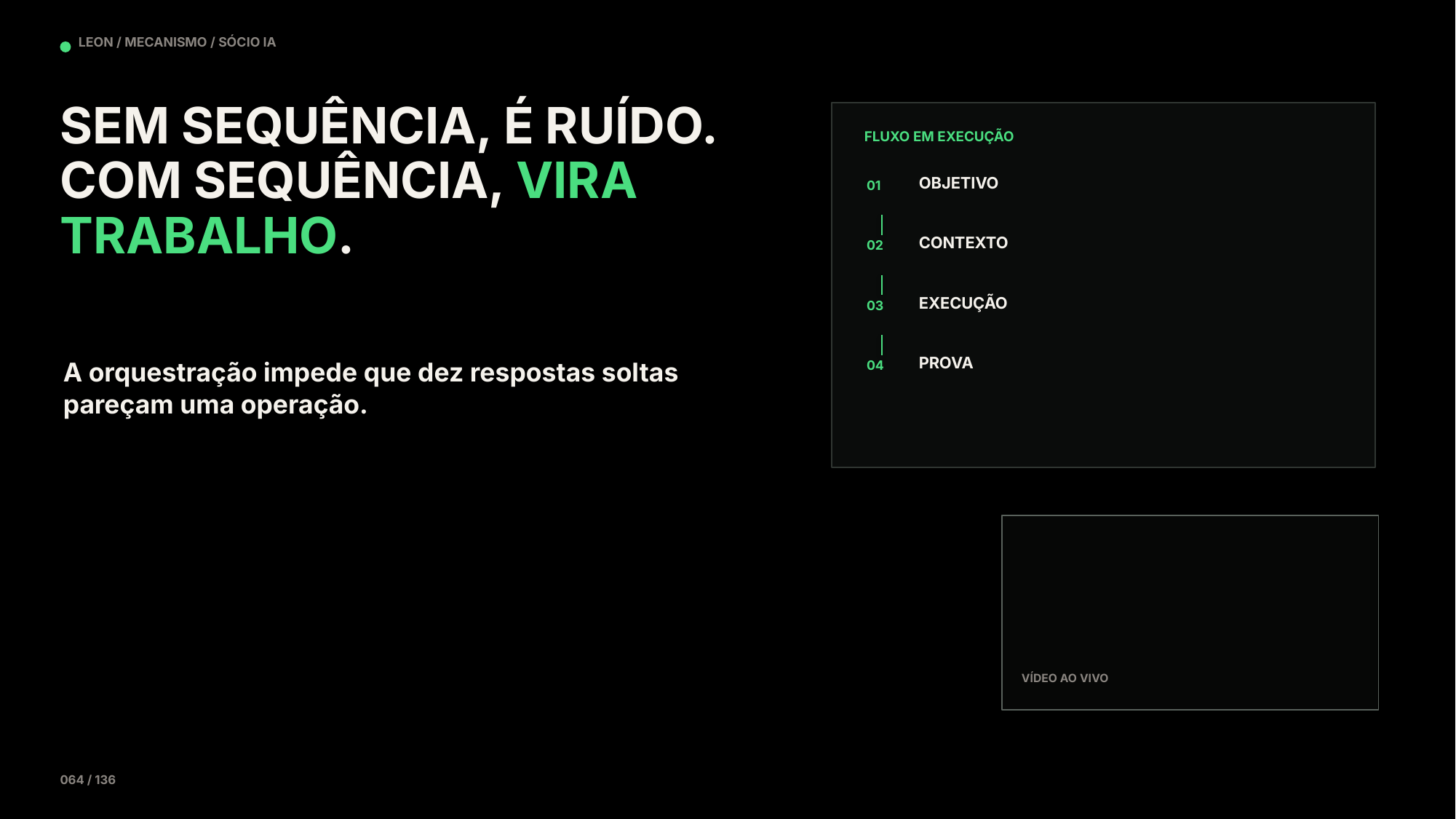

LEON / MECANISMO / SÓCIO IA

SEM SEQUÊNCIA, É RUÍDO. COM SEQUÊNCIA, VIRA TRABALHO.

FLUXO EM EXECUÇÃO
OBJETIVO
01
CONTEXTO
02
EXECUÇÃO
03
PROVA
A orquestração impede que dez respostas soltas pareçam uma operação.
04

VÍDEO AO VIVO
064 / 136